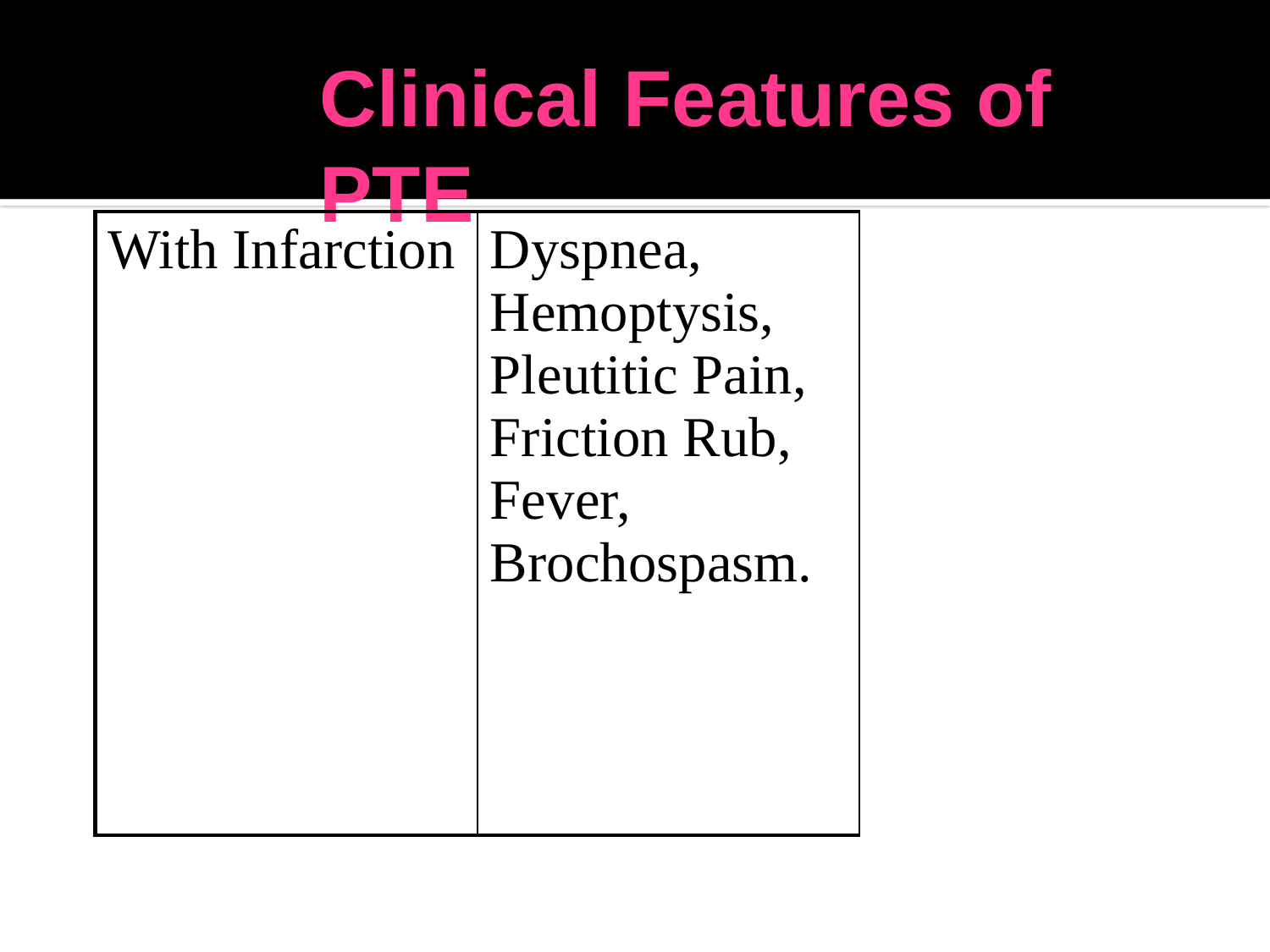

# Clinical Features of PTE
| With Infarction | Dyspnea, Hemoptysis, Pleutitic Pain, Friction Rub, Fever, Brochospasm. |
| --- | --- |